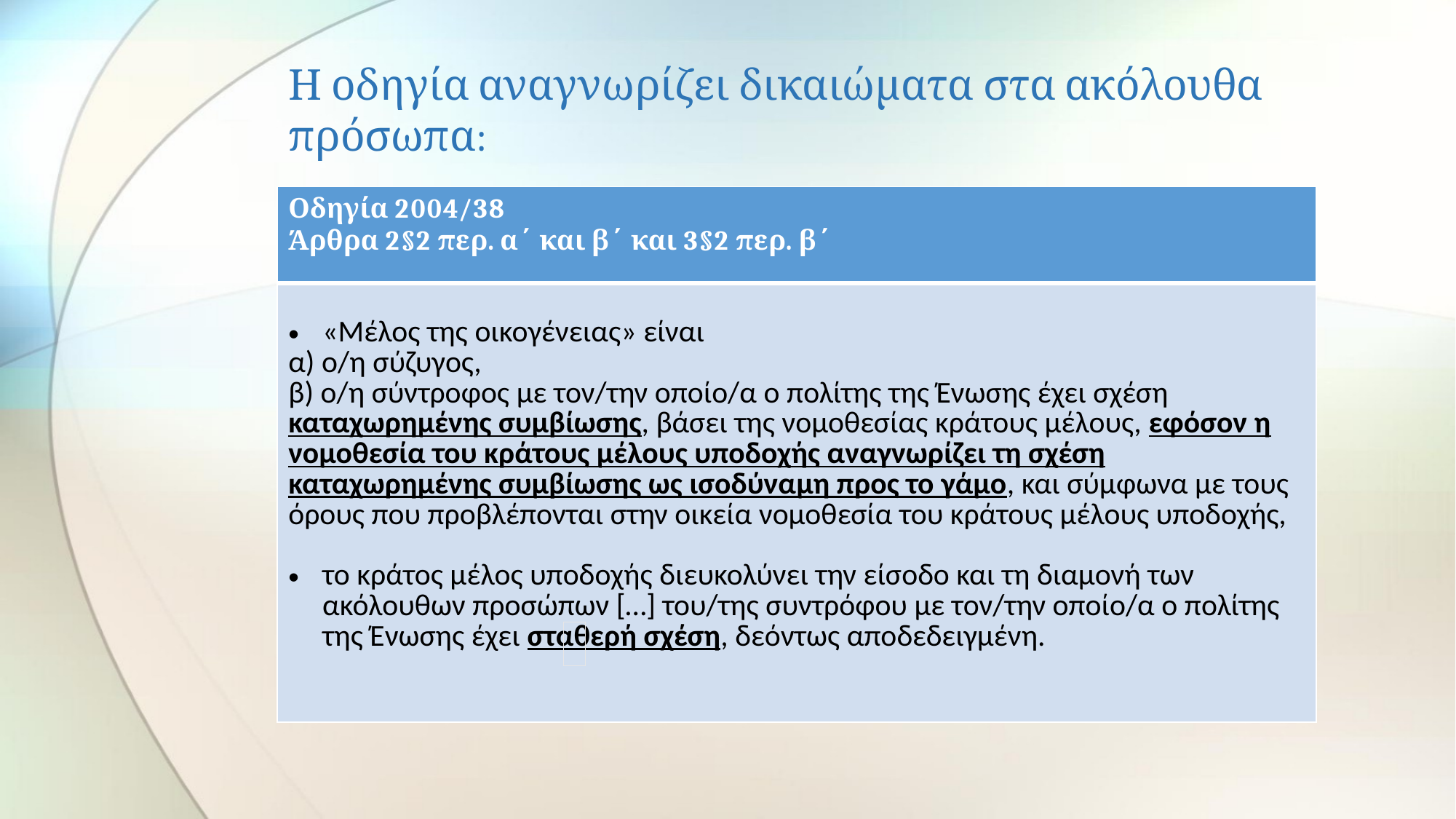

# Η οδηγία αναγνωρίζει δικαιώματα στα ακόλουθα πρόσωπα:
| Οδηγία 2004/38 Άρθρα 2§2 περ. α΄ και β΄ και 3§2 περ. β΄ |
| --- |
| «Μέλος της οικογένειας» είναι α) ο/η σύζυγος, β) ο/η σύντροφος µε τον/την οποίο/α ο πολίτης της Ένωσης έχει σχέση καταχωρημένης συμβίωσης, βάσει της νομοθεσίας κράτους µέλους, εφόσον η νομοθεσία του κράτους µέλους υποδοχής αναγνωρίζει τη σχέση καταχωρημένης συμβίωσης ως ισοδύναμη προς το γάμο, και σύμφωνα µε τους όρους που προβλέπονται στην οικεία νομοθεσία του κράτους µέλους υποδοχής, το κράτος µέλος υποδοχής διευκολύνει την είσοδο και τη διαμονή των ακόλουθων προσώπων […] του/της συντρόφου µε τον/την οποίο/α ο πολίτης της Ένωσης έχει σταθερή σχέση, δεόντως αποδεδειγμένη. |